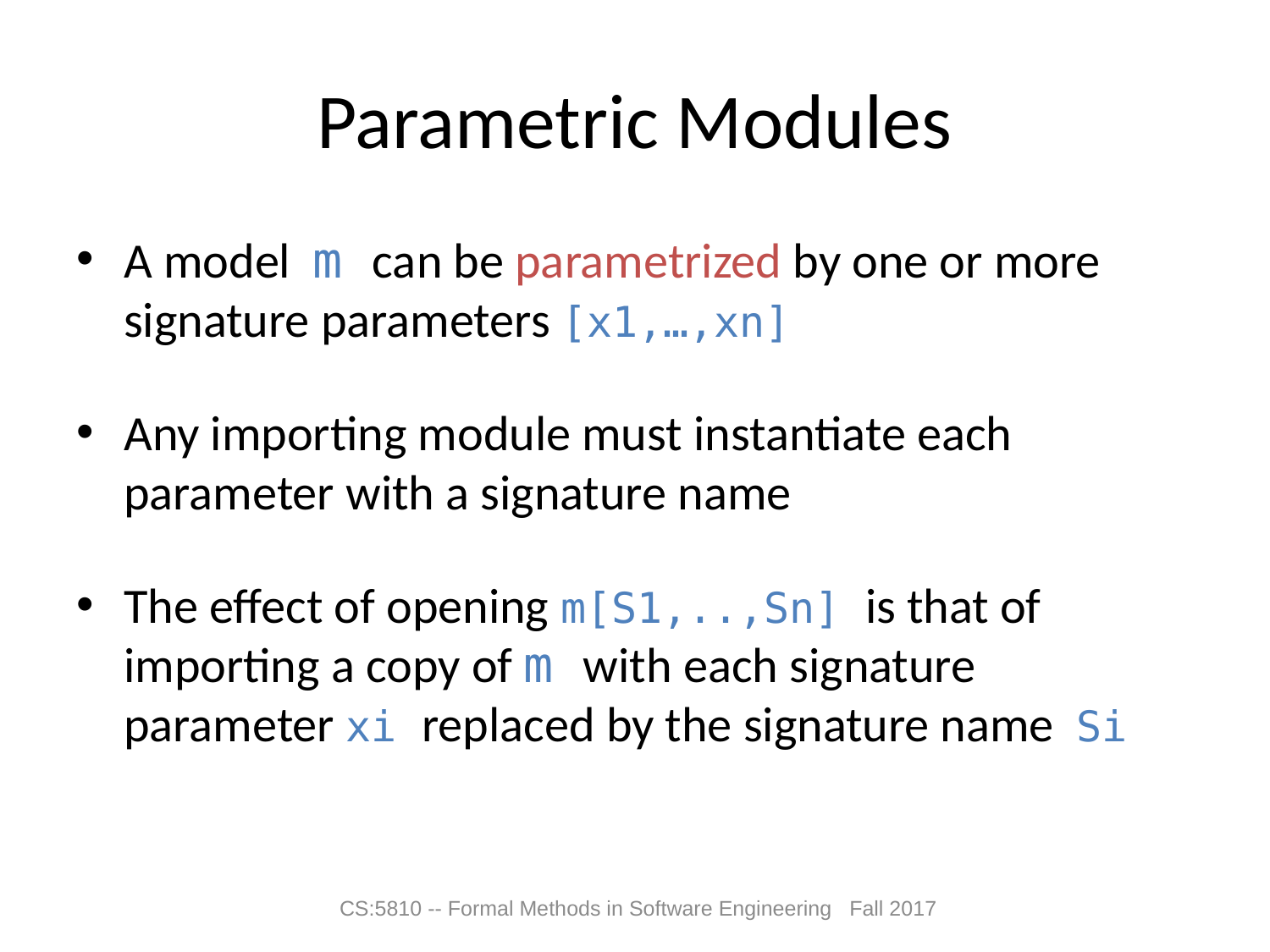

# Parametric Modules
A model  m can be parametrized by one or more signature parameters [x1,…,xn]

Any importing module must instantiate each parameter with a signature name

The effect of opening m[S1,..,Sn] is that of importing a copy of m with each signature parameter xi replaced by the signature name  Si
CS:5810 -- Formal Methods in Software Engineering   Fall 2017